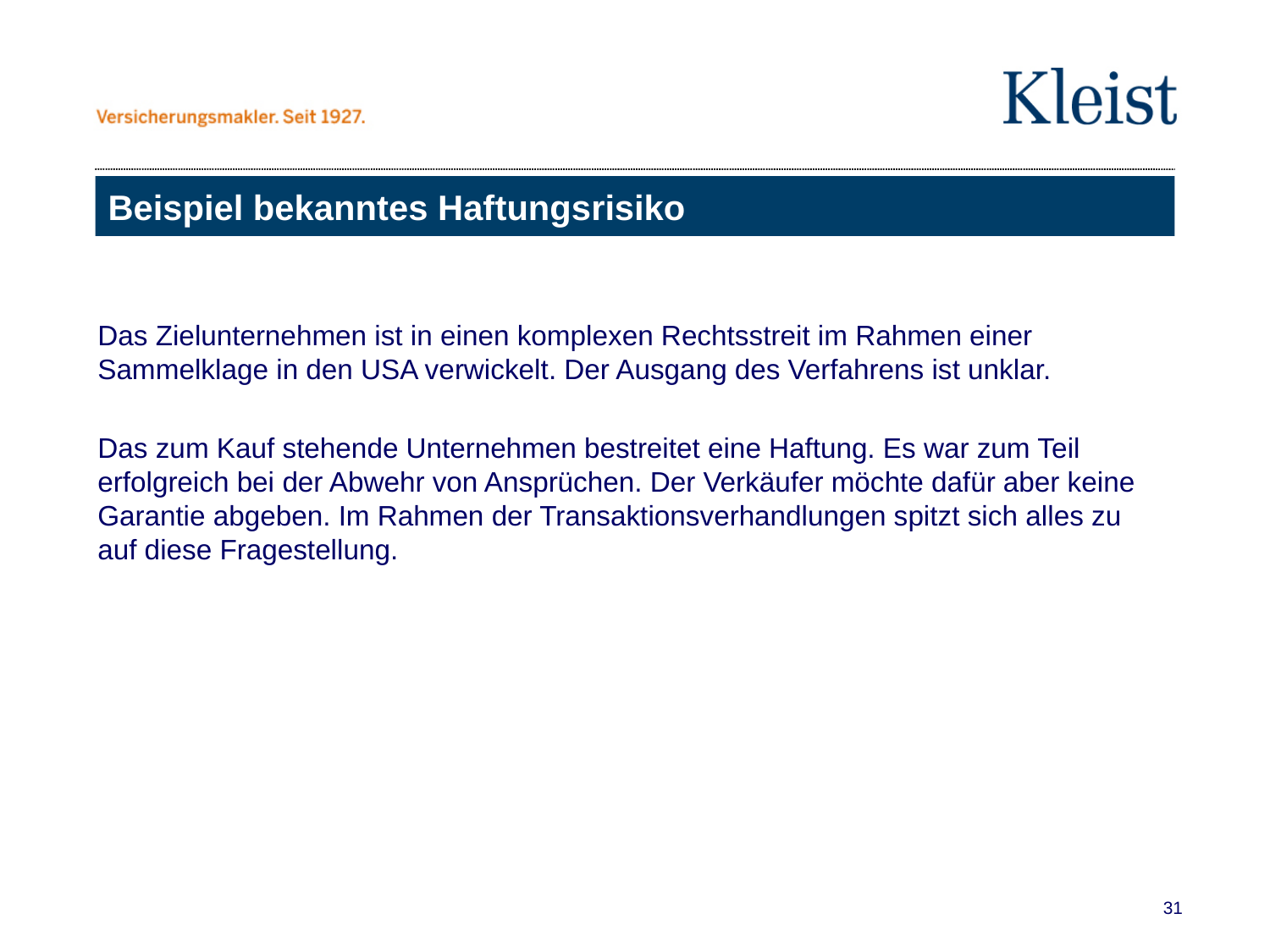

# Beispiel bekanntes Haftungsrisiko

Das Zielunternehmen ist in einen komplexen Rechtsstreit im Rahmen einer Sammelklage in den USA verwickelt. Der Ausgang des Verfahrens ist unklar.

Das zum Kauf stehende Unternehmen bestreitet eine Haftung. Es war zum Teil erfolgreich bei der Abwehr von Ansprüchen. Der Verkäufer möchte dafür aber keine Garantie abgeben. Im Rahmen der Transaktionsverhandlungen spitzt sich alles zu auf diese Fragestellung.